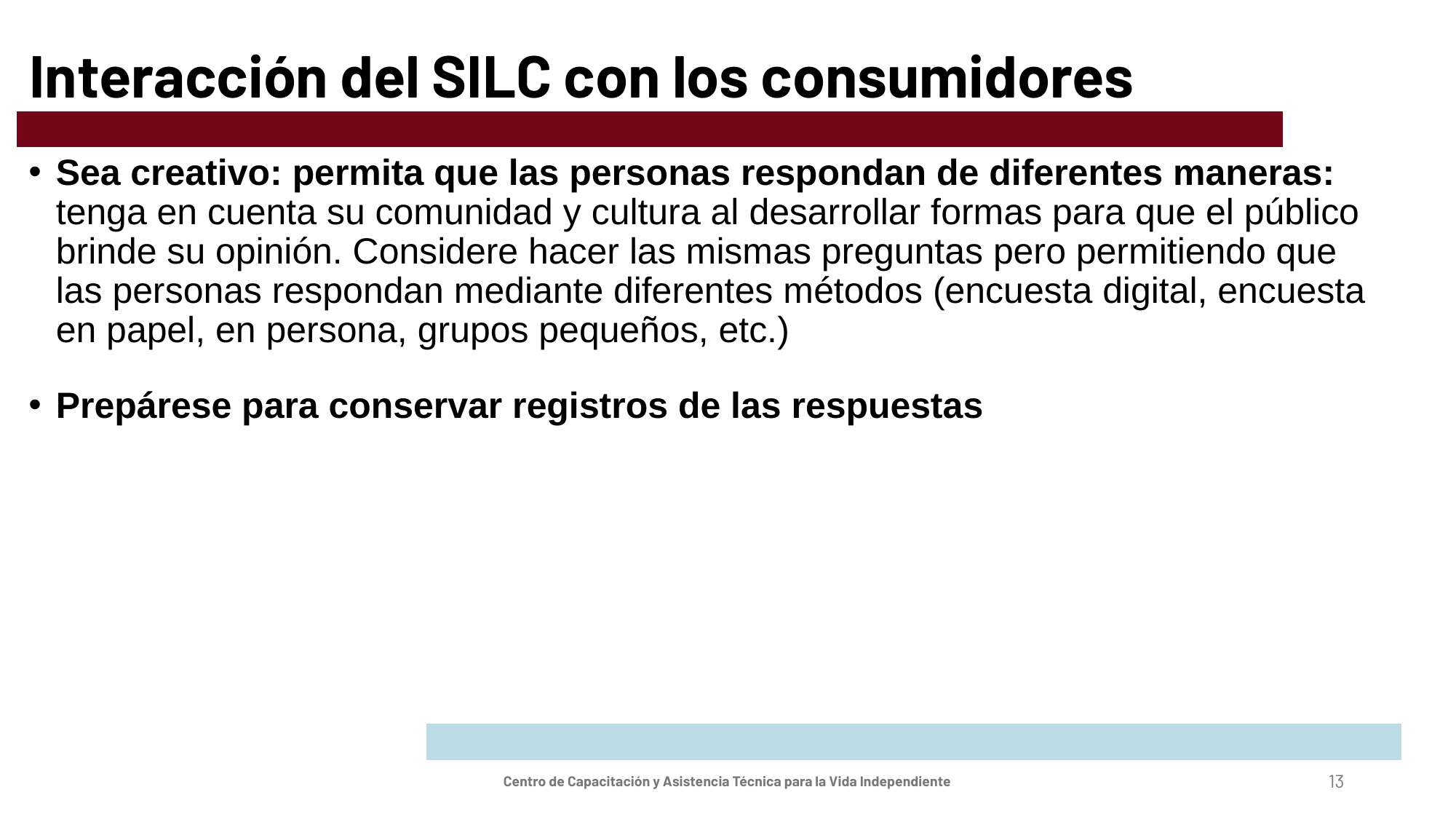

# Interacción del SILC con los consumidores

Sea creativo: permita que las personas respondan de diferentes maneras: tenga en cuenta su comunidad y cultura al desarrollar formas para que el público brinde su opinión. Considere hacer las mismas preguntas pero permitiendo que las personas respondan mediante diferentes métodos (encuesta digital, encuesta en papel, en persona, grupos pequeños, etc.)
Prepárese para conservar registros de las respuestas

Centro de Capacitación y Asistencia Técnica para la Vida Independiente
13